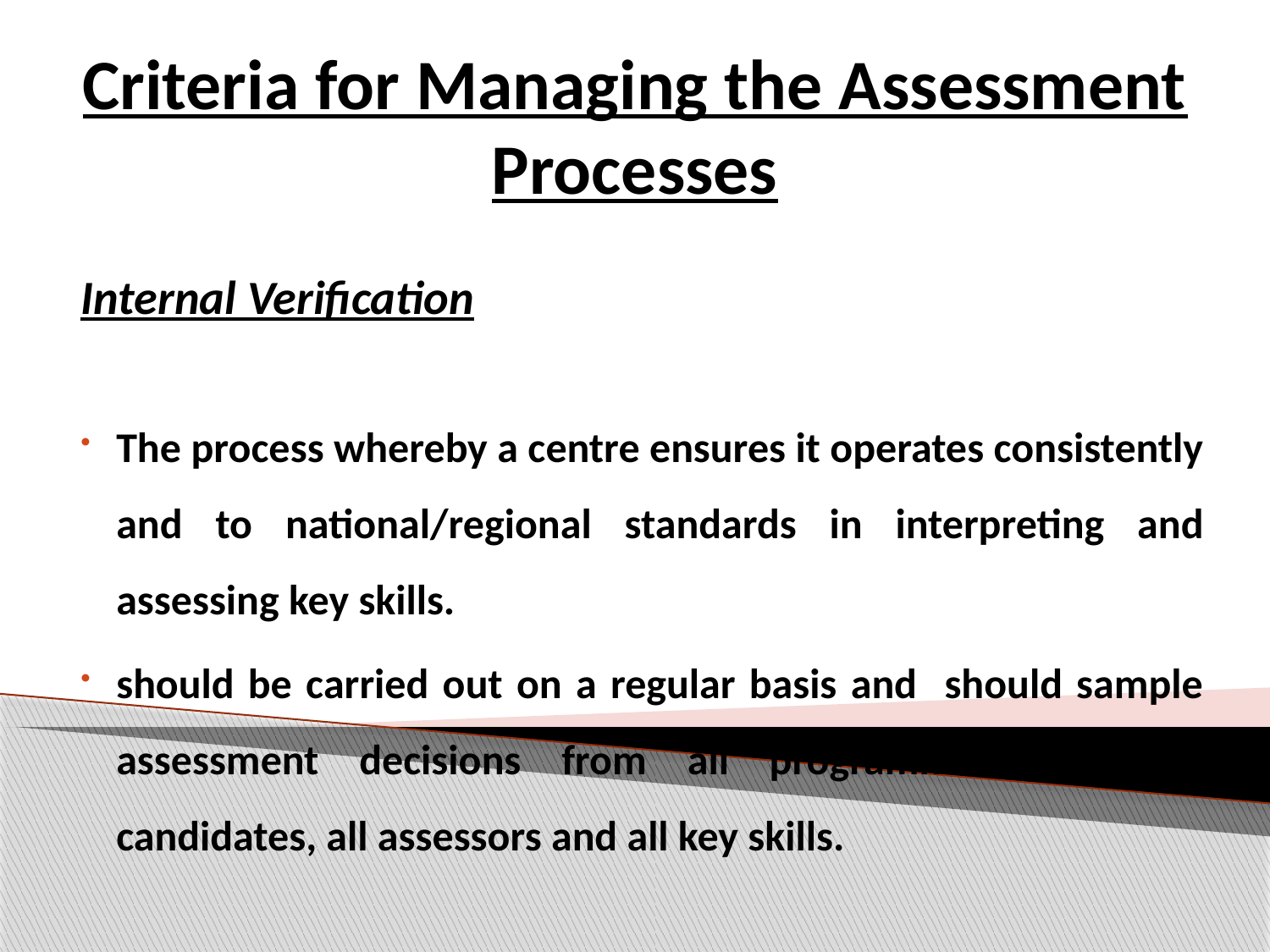

Criteria for Managing the Assessment Processes

Internal Verification

The process whereby a centre ensures it operates consistently and to national/regional standards in interpreting and assessing key skills.
should be carried out on a regular basis and  should sample assessment decisions from all programme areas, all candidates, all assessors and all key skills.